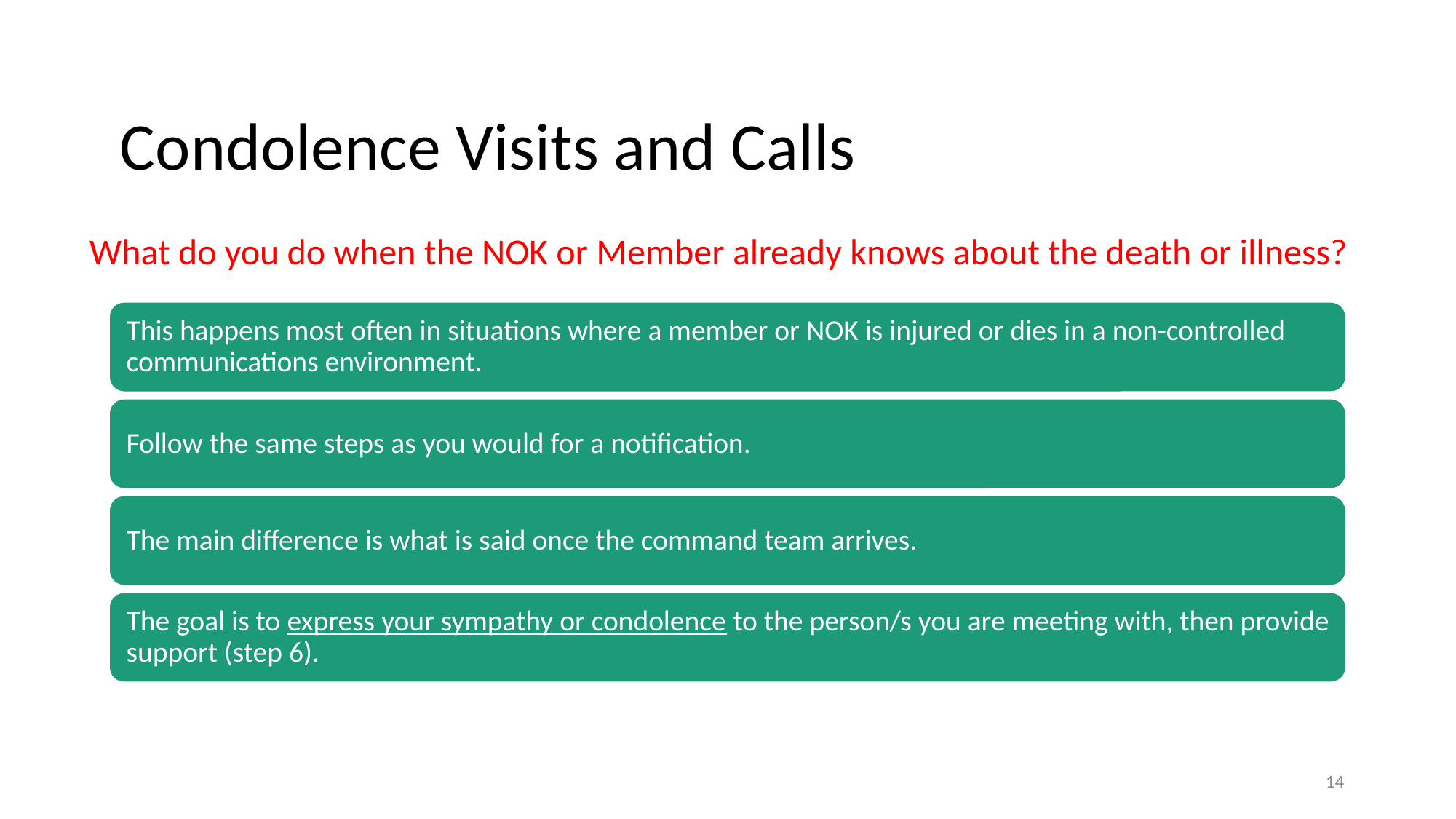

# Condolence Visits and Calls
What do you do when the NOK or Member already knows about the death or illness?
This happens most often in situations where a member or NOK is injured or dies in a non-controlled communications environment.
Follow the same steps as you would for a notification.
The main difference is what is said once the command team arrives.
The goal is to express your sympathy or condolence to the person/s you are meeting with, then provide support (step 6).
14